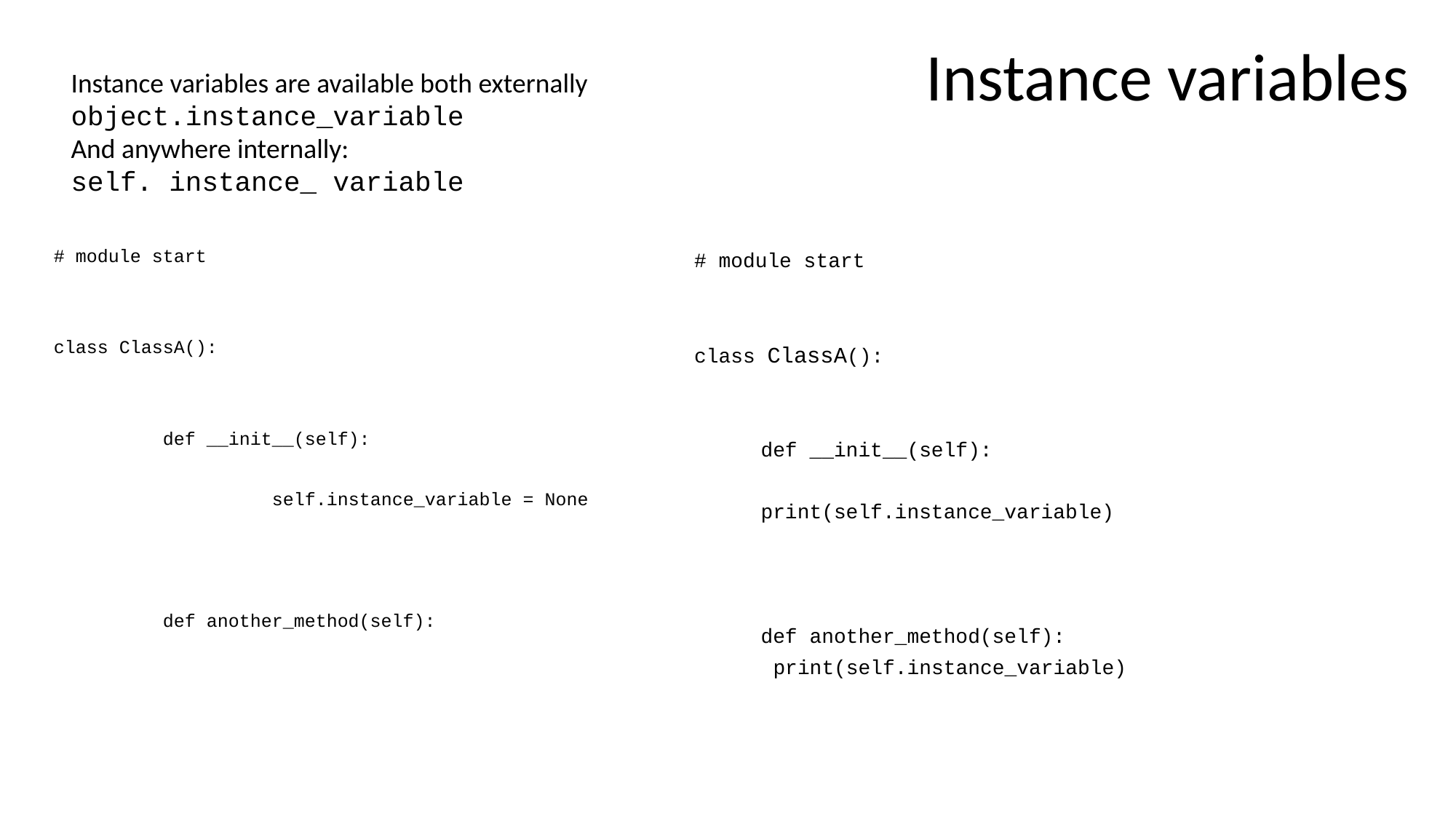

# Instance variables
Instance variables are available both externally
object.instance_variable
And anywhere internally:
self. instance_ variable
# module start

class ClassA():

	def __init__(self):

		self.instance_variable = None

	def another_method(self):

# module start

class ClassA():

	def __init__(self):

		print(self.instance_variable)

	def another_method(self):
		 print(self.instance_variable)